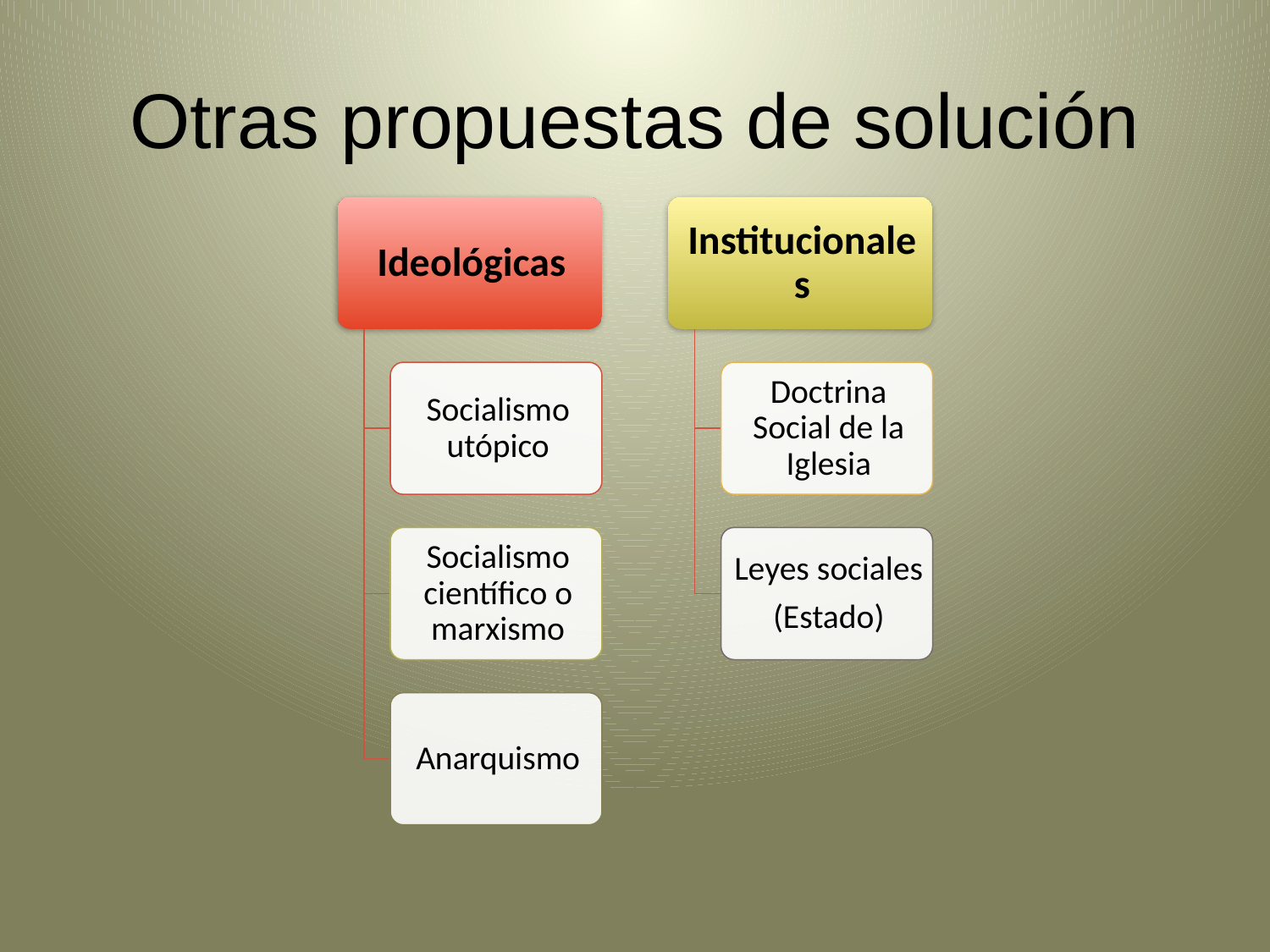

# Otras propuestas de solución
Ideológicas
Socialismo utópico
Socialismo científico o marxismo
Anarquismo
Institucionales
Doctrina Social de la Iglesia
Leyes sociales
(Estado)